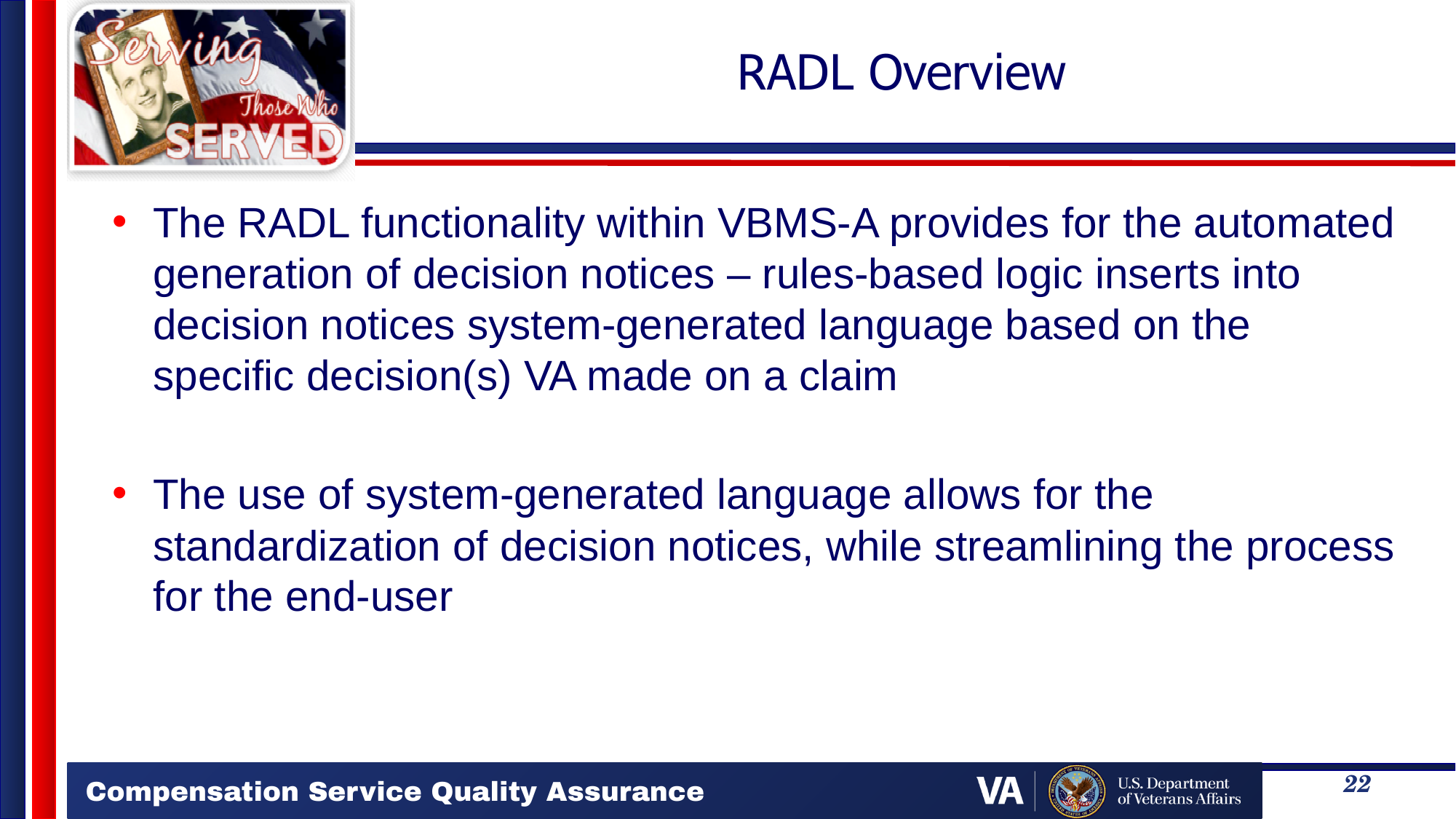

# RADL Overview
The RADL functionality within VBMS-A provides for the automated generation of decision notices – rules-based logic inserts into decision notices system-generated language based on the specific decision(s) VA made on a claim

The use of system-generated language allows for the standardization of decision notices, while streamlining the process for the end-user
22